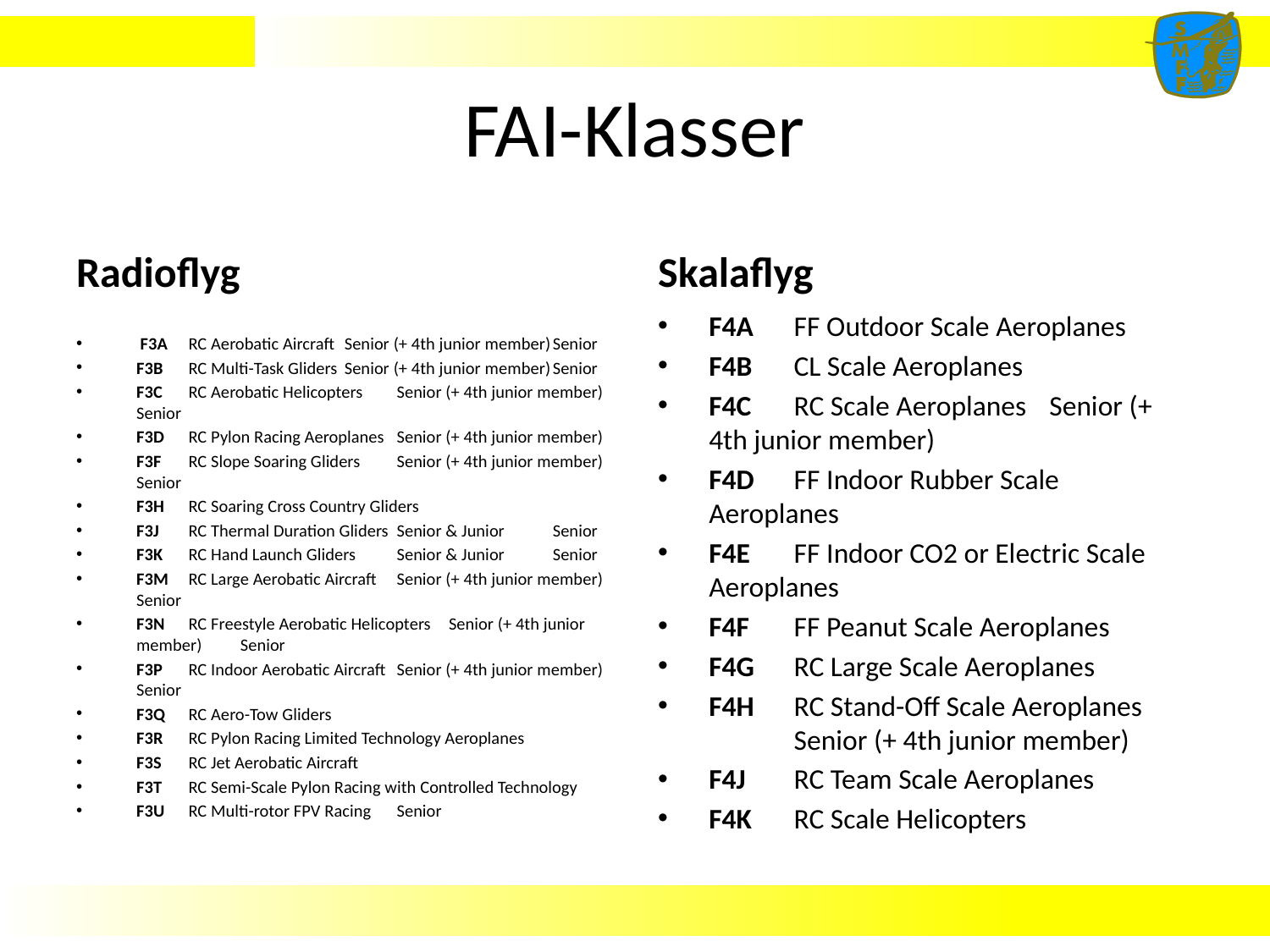

# FAI-Klasser
Radioflyg
Skalaflyg

 F3A	RC Aerobatic Aircraft		Senior (+ 4th junior member)	Senior
F3B	RC Multi-Task Gliders		Senior (+ 4th junior member)	Senior
F3C	RC Aerobatic Helicopters		Senior (+ 4th junior member)	Senior
F3D	RC Pylon Racing Aeroplanes		Senior (+ 4th junior member)
F3F	RC Slope Soaring Gliders		Senior (+ 4th junior member)	Senior
F3H	RC Soaring Cross Country Gliders
F3J	RC Thermal Duration Gliders		Senior & Junior	Senior
F3K	RC Hand Launch Gliders		Senior & Junior	Senior
F3M	RC Large Aerobatic Aircraft		Senior (+ 4th junior member)	Senior
F3N	RC Freestyle Aerobatic Helicopters		Senior (+ 4th junior member)	Senior
F3P	RC Indoor Aerobatic Aircraft		Senior (+ 4th junior member)	Senior
F3Q	RC Aero-Tow Gliders
F3R	RC Pylon Racing Limited Technology Aeroplanes
F3S	RC Jet Aerobatic Aircraft
F3T	RC Semi-Scale Pylon Racing with Controlled Technology
F3U	RC Multi-rotor FPV Racing		Senior

F4A	FF Outdoor Scale Aeroplanes
F4B	CL Scale Aeroplanes
F4C	RC Scale Aeroplanes		Senior (+ 4th junior member)
F4D	FF Indoor Rubber Scale Aeroplanes
F4E	FF Indoor CO2 or Electric Scale Aeroplanes
F4F	FF Peanut Scale Aeroplanes
F4G	RC Large Scale Aeroplanes
F4H	RC Stand-Off Scale Aeroplanes		Senior (+ 4th junior member)
F4J	RC Team Scale Aeroplanes
F4K	RC Scale Helicopters